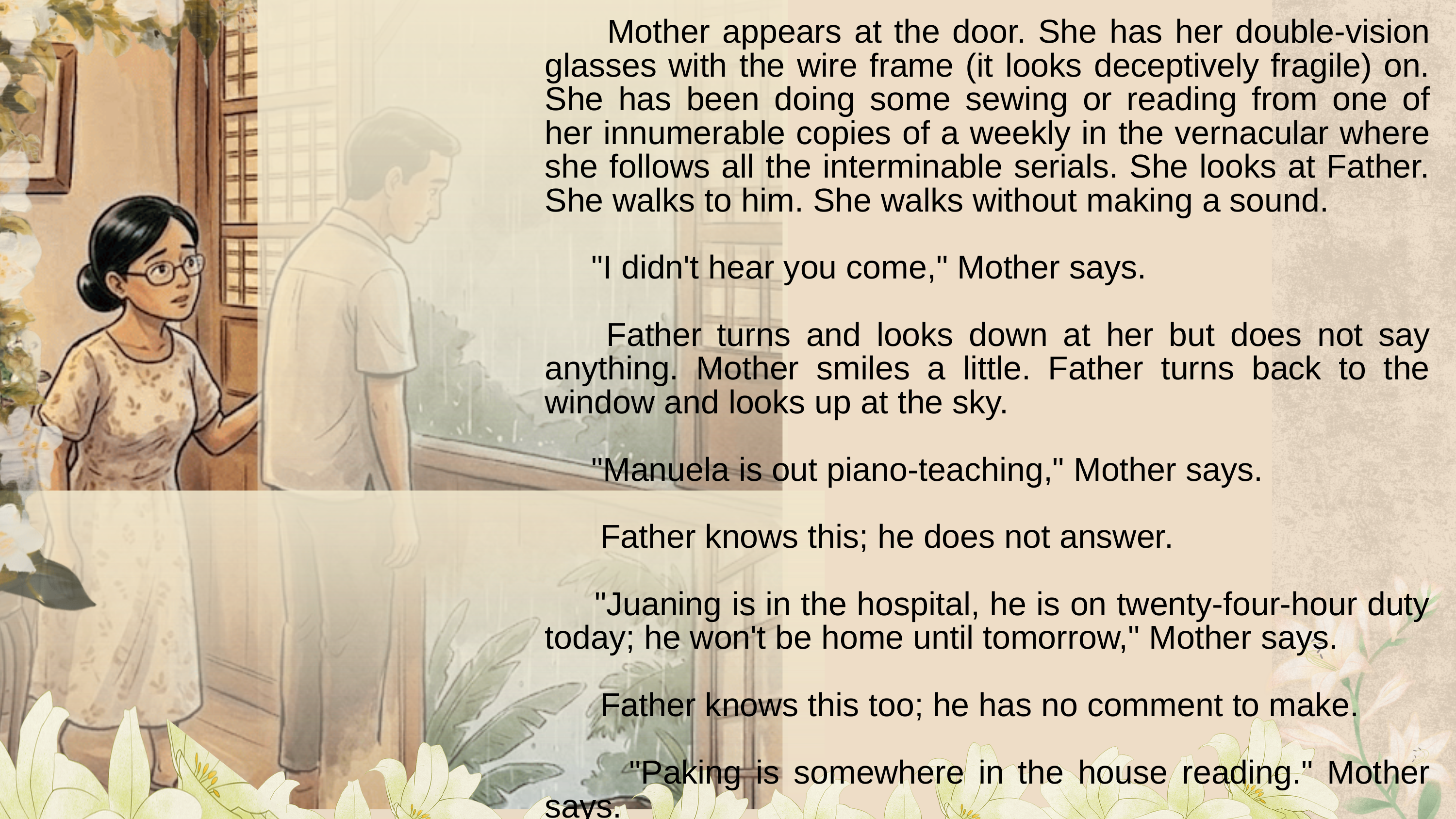

Mother appears at the door. She has her double-vision glasses with the wire frame (it looks deceptively fragile) on. She has been doing some sewing or reading from one of her innumerable copies of a weekly in the vernacular where she follows all the interminable serials. She looks at Father. She walks to him. She walks without making a sound.

     "I didn't hear you come," Mother says.

    Father turns and looks down at her but does not say anything. Mother smiles a little. Father turns back to the window and looks up at the sky.

     "Manuela is out piano-teaching," Mother says.

      Father knows this; he does not answer.

     "Juaning is in the hospital, he is on twenty-four-hour duty today; he won't be home until tomorrow," Mother says.

      Father knows this too; he has no comment to make.

      "Paking is somewhere in the house reading." Mother says.